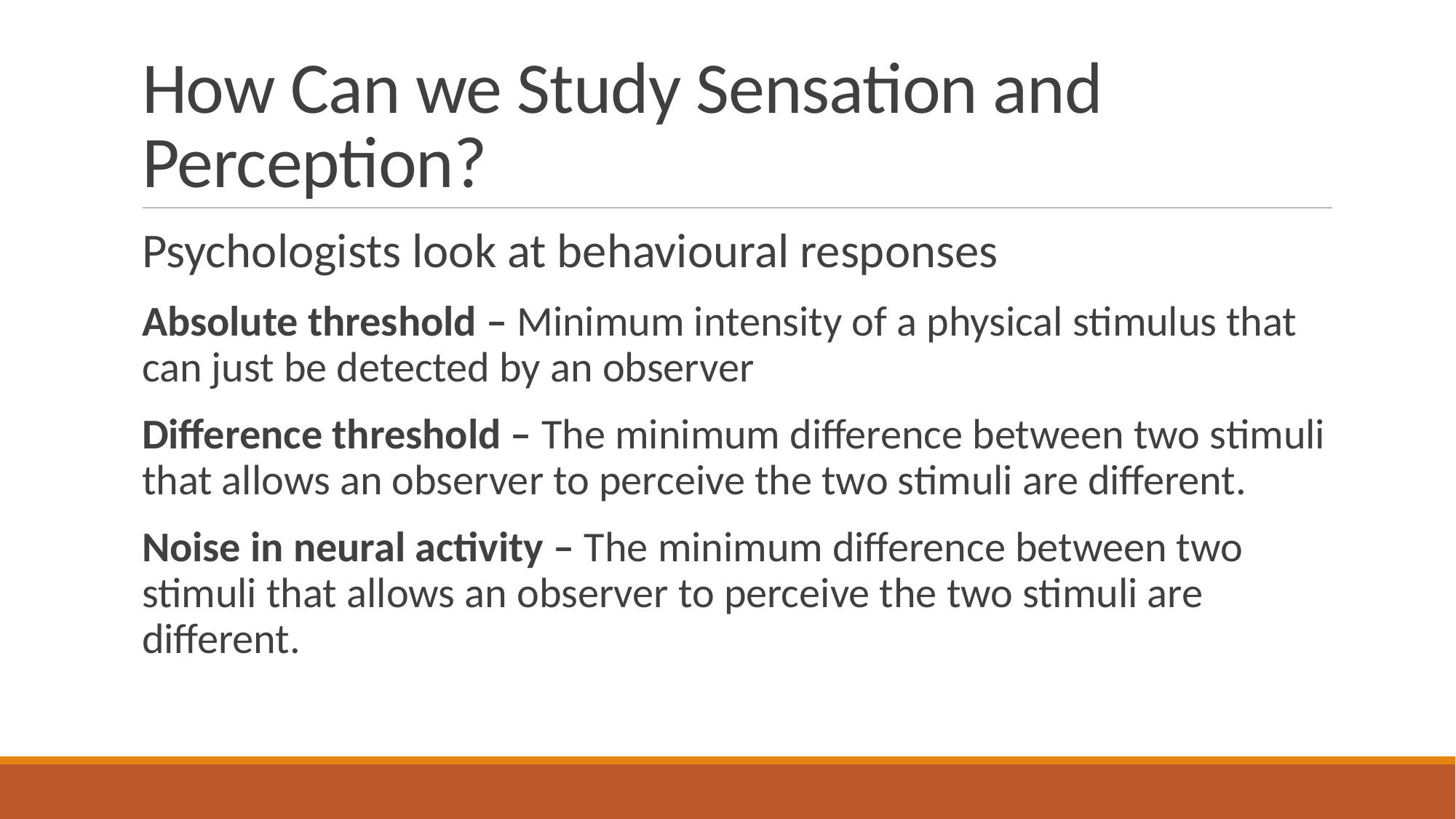

# How Can we Study Sensation and Perception?
Psychologists look at behavioural responses
Absolute threshold – Minimum intensity of a physical stimulus that can just be detected by an observer
Difference threshold – The minimum difference between two stimuli that allows an observer to perceive the two stimuli are different.
Noise in neural activity – The minimum difference between two stimuli that allows an observer to perceive the two stimuli are different.